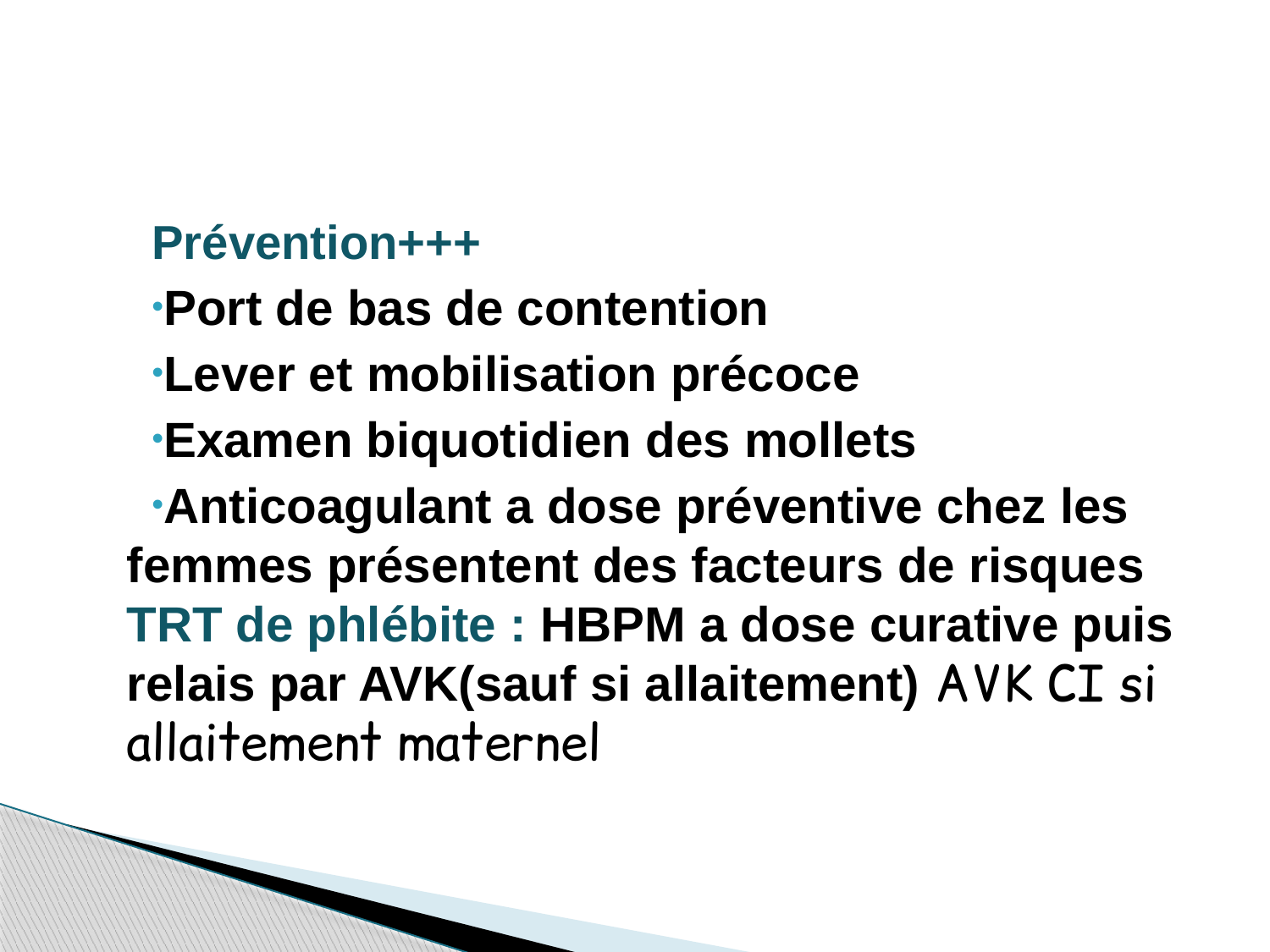

#
Prévention+++
Port de bas de contention
Lever et mobilisation précoce
Examen biquotidien des mollets
Anticoagulant a dose préventive chez les femmes présentent des facteurs de risques  TRT de phlébite : HBPM a dose curative puis relais par AVK(sauf si allaitement) AVK CI si allaitement maternel